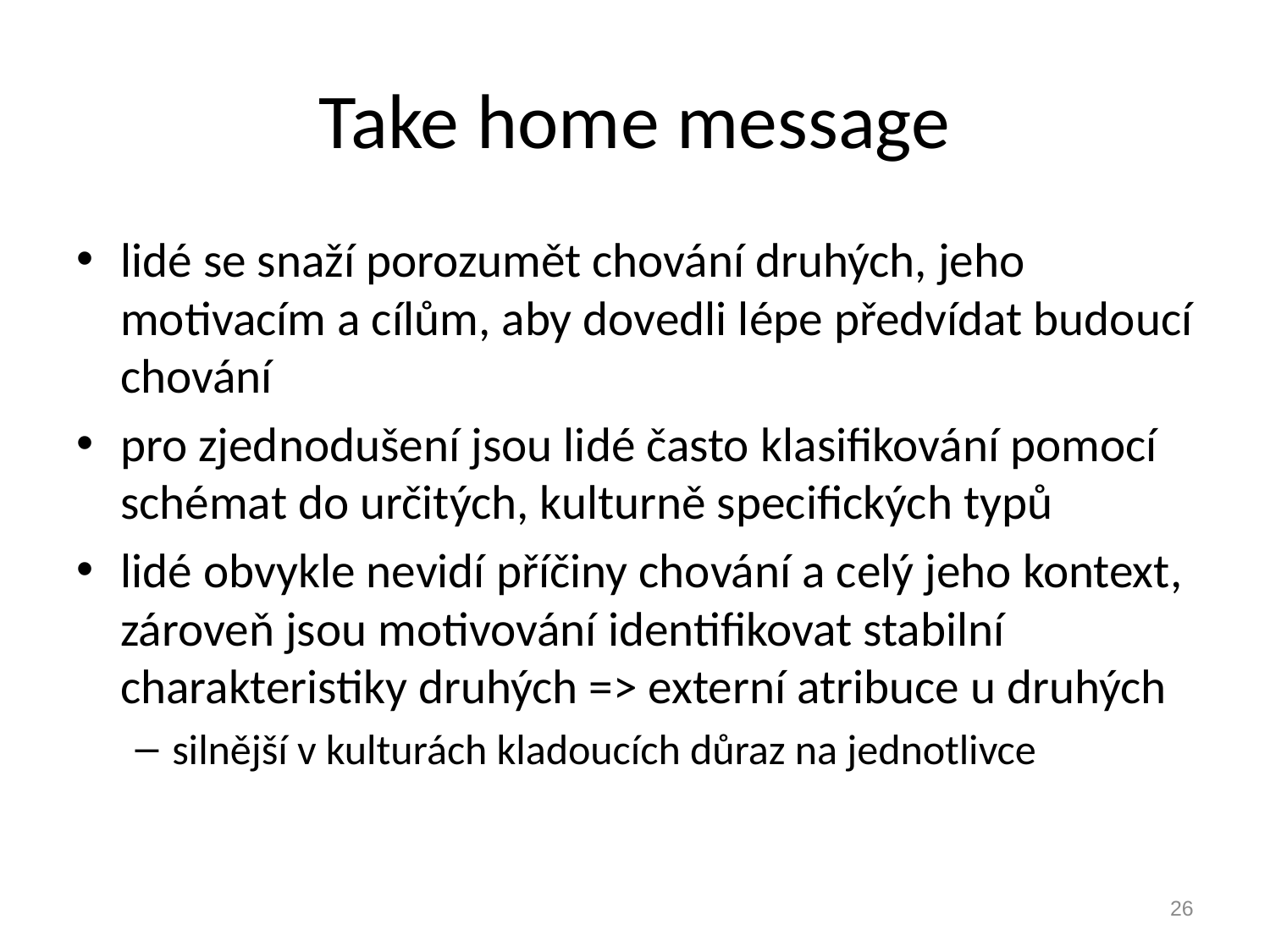

# Take home message
lidé se snaží porozumět chování druhých, jeho motivacím a cílům, aby dovedli lépe předvídat budoucí chování
pro zjednodušení jsou lidé často klasifikování pomocí schémat do určitých, kulturně specifických typů
lidé obvykle nevidí příčiny chování a celý jeho kontext, zároveň jsou motivování identifikovat stabilní charakteristiky druhých => externí atribuce u druhých
silnější v kulturách kladoucích důraz na jednotlivce

26